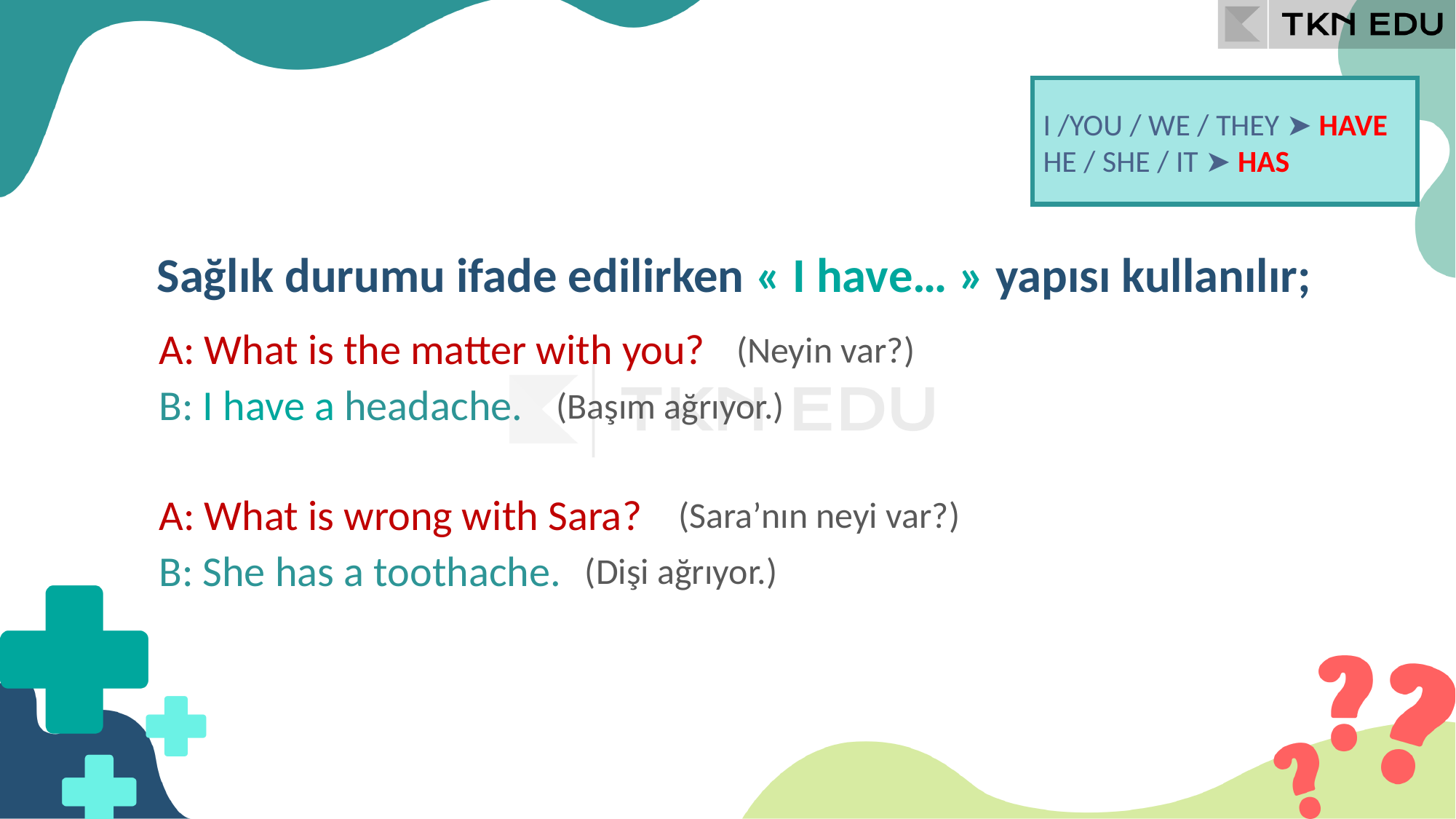

I /YOU / WE / THEY ➤ HAVE
HE / SHE / IT ➤ HAS
Sağlık durumu ifade edilirken « I have… » yapısı kullanılır;
A: What is the matter with you?
(Neyin var?)
B: I have a headache.
(Başım ağrıyor.)

(Sara’nın neyi var?)
A: What is wrong with Sara?
(Dişi ağrıyor.)
B: She has a toothache.